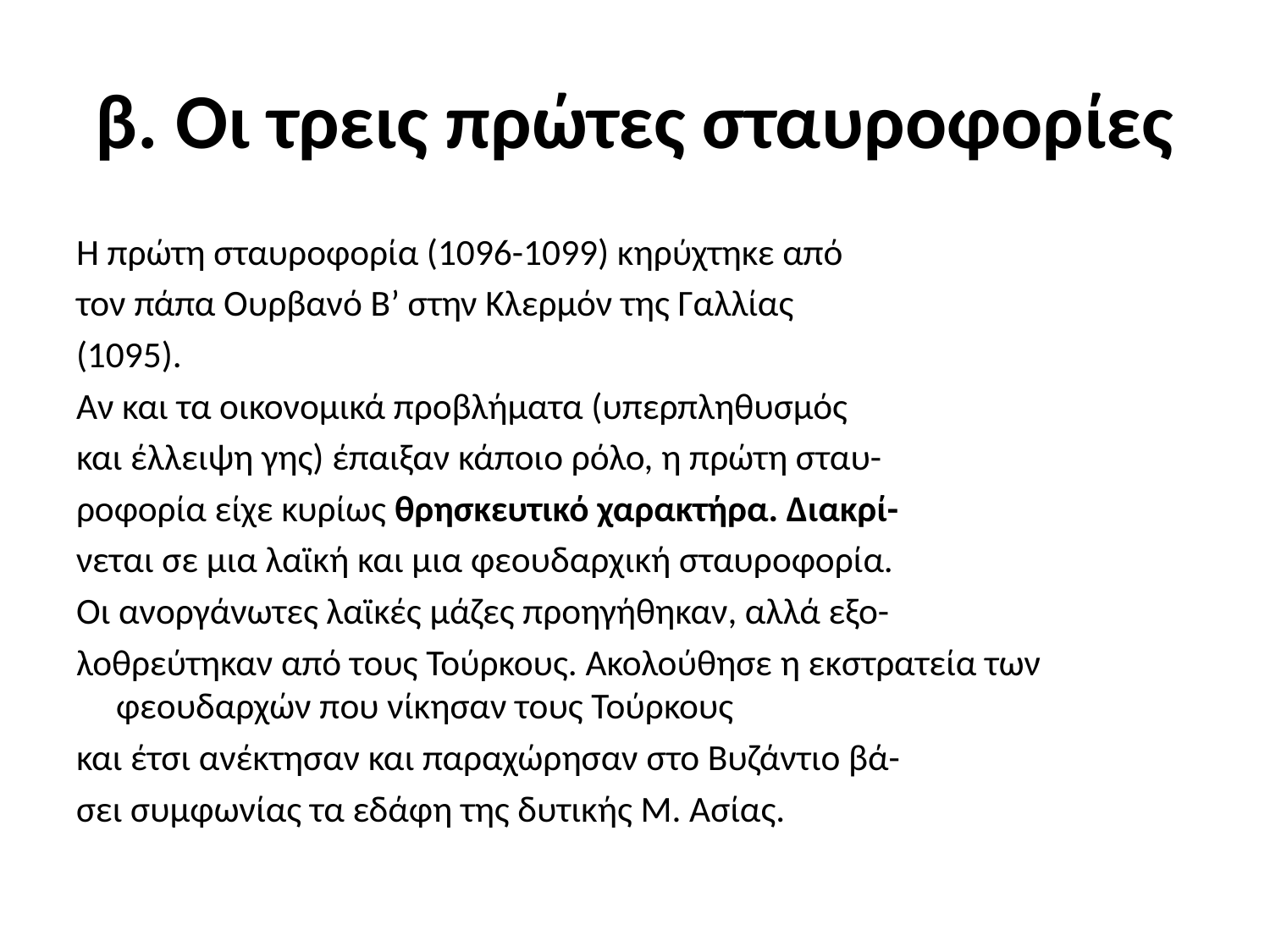

# β. Οι τρεις πρώτες σταυροφορίες
Η πρώτη σταυροφορία (1096-1099) κηρύχτηκε από
τον πάπα Ουρβανό Β’ στην Κλερμόν της Γαλλίας
(1095).
Αν και τα οικονομικά προβλήματα (υπερπληθυσμός
και έλλειψη γης) έπαιξαν κάποιο ρόλο, η πρώτη σταυ-
ροφορία είχε κυρίως θρησκευτικό χαρακτήρα. Διακρί-
νεται σε μια λαϊκή και μια φεουδαρχική σταυροφορία.
Οι ανοργάνωτες λαϊκές μάζες προηγήθηκαν, αλλά εξο-
λοθρεύτηκαν από τους Τούρκους. Ακολούθησε η εκστρατεία των φεουδαρχών που νίκησαν τους Τούρκους
και έτσι ανέκτησαν και παραχώρησαν στο Βυζάντιο βά-
σει συμφωνίας τα εδάφη της δυτικής Μ. Ασίας.